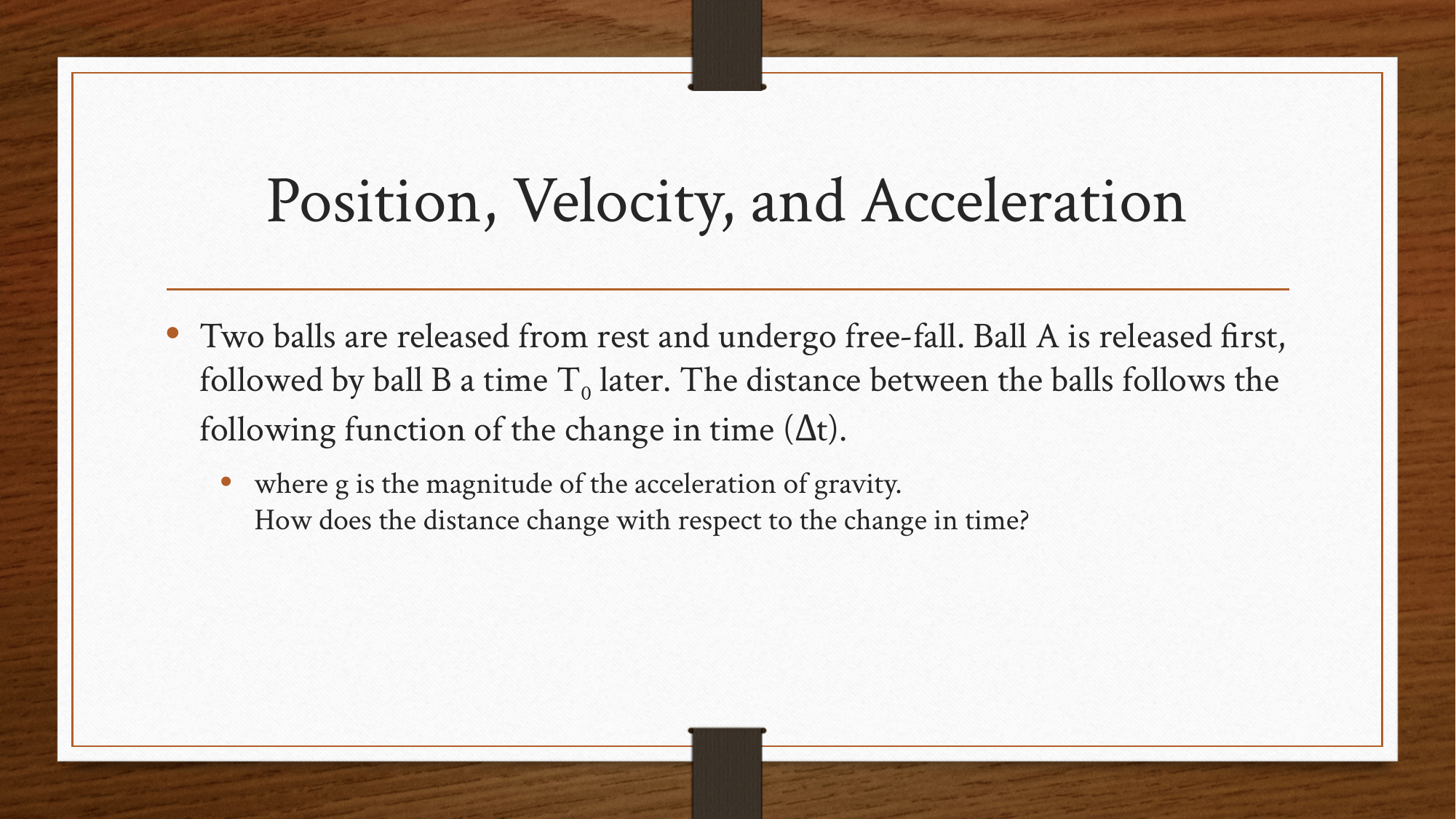

# Position, Velocity, and Acceleration
Two balls are released from rest and undergo free-fall. Ball A is released first, followed by ball B a time T0 later. The distance between the balls follows the following function of the change in time (Δt).
where g is the magnitude of the acceleration of gravity.
How does the distance change with respect to the change in time?